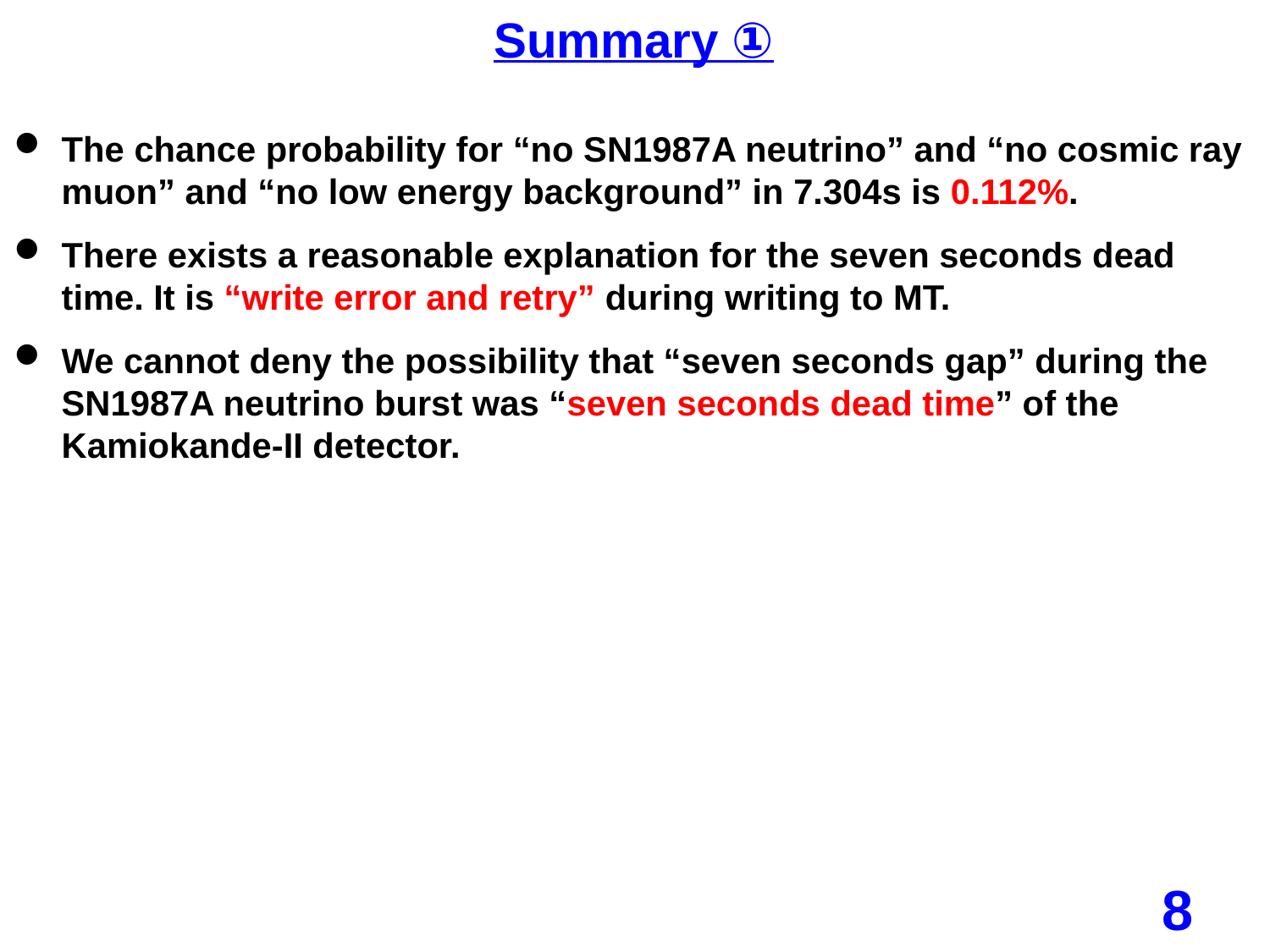

Summary ①
The chance probability for “no SN1987A neutrino” and “no cosmic ray muon” and “no low energy background” in 7.304s is 0.112%.
There exists a reasonable explanation for the seven seconds dead time. It is “write error and retry” during writing to MT.
We cannot deny the possibility that “seven seconds gap” during the SN1987A neutrino burst was “seven seconds dead time” of the Kamiokande-II detector.
8